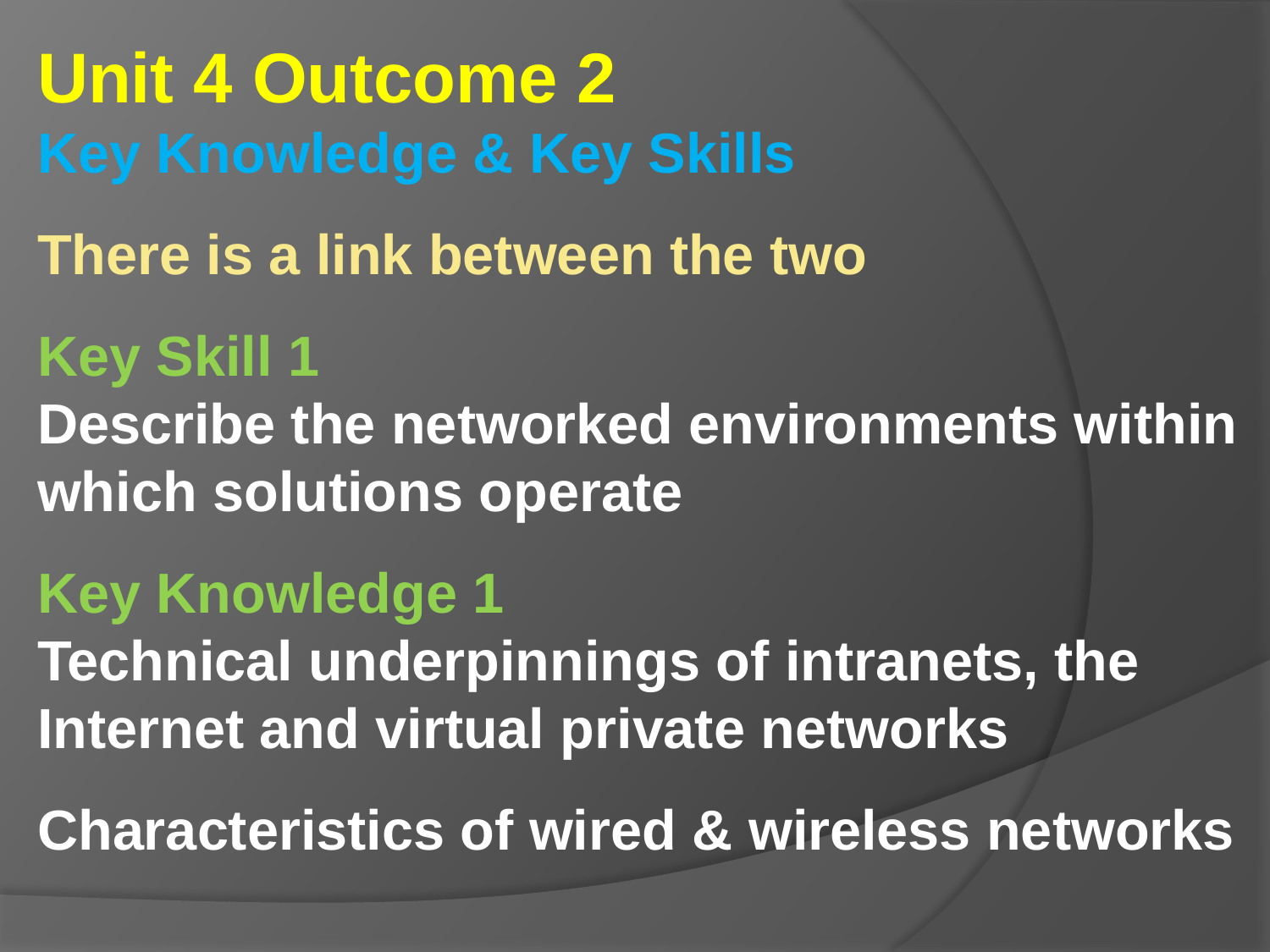

Unit 4 Outcome 2
Key Knowledge & Key Skills

There is a link between the two

Key Skill 1
Describe the networked environments within which solutions operate

Key Knowledge 1
Technical underpinnings of intranets, the Internet and virtual private networks

Characteristics of wired & wireless networks